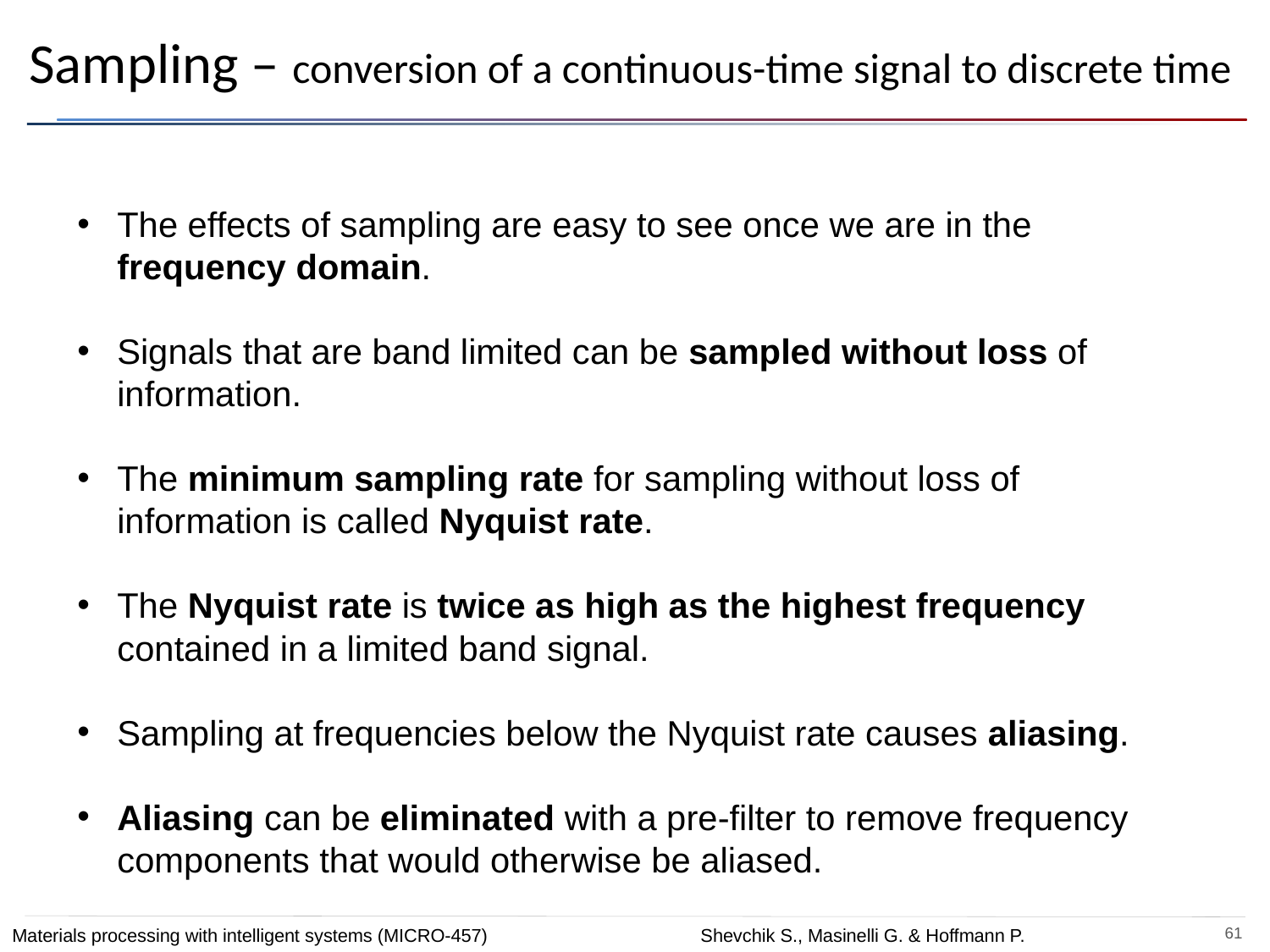

# Sampling – conversion of a continuous-time signal to discrete time
The effects of sampling are easy to see once we are in the frequency domain.

Signals that are band limited can be sampled without loss of information.

The minimum sampling rate for sampling without loss of information is called Nyquist rate.

The Nyquist rate is twice as high as the highest frequency contained in a limited band signal.

Sampling at frequencies below the Nyquist rate causes aliasing.

Aliasing can be eliminated with a pre-filter to remove frequency components that would otherwise be aliased.
Materials processing with intelligent systems (MICRO-457)                                          Shevchik S., Masinelli G. & Hoffmann P.